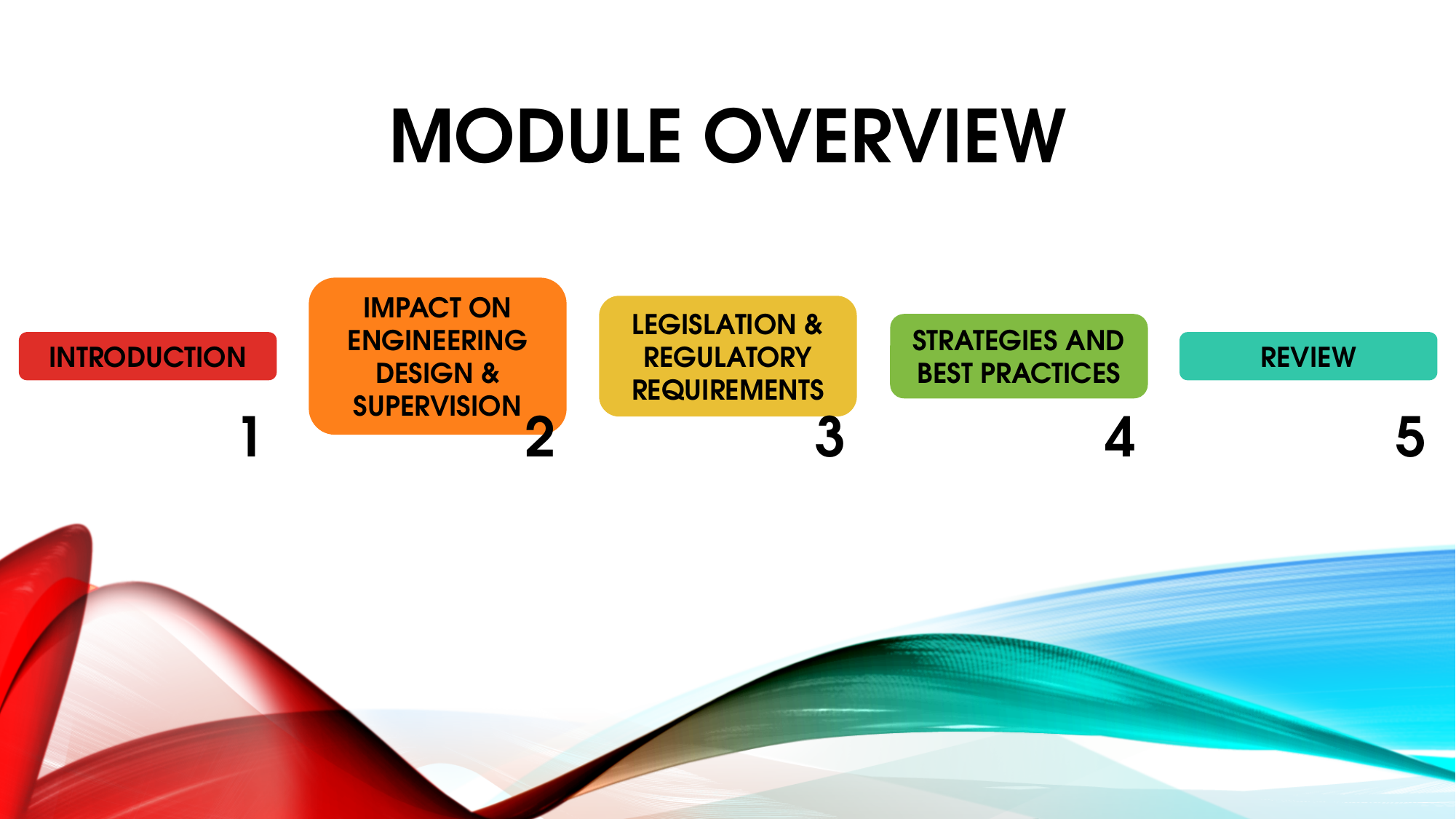

# Module overview
REVIEW
INTRODUCTION
IMPACT ON ENGINEERING DESIGN & SUPERVISION
LEGISLATION & REGULATORY REQUIREMENTS
STRATEGIES AND BEST PRACTICES
3
4
5
2
1